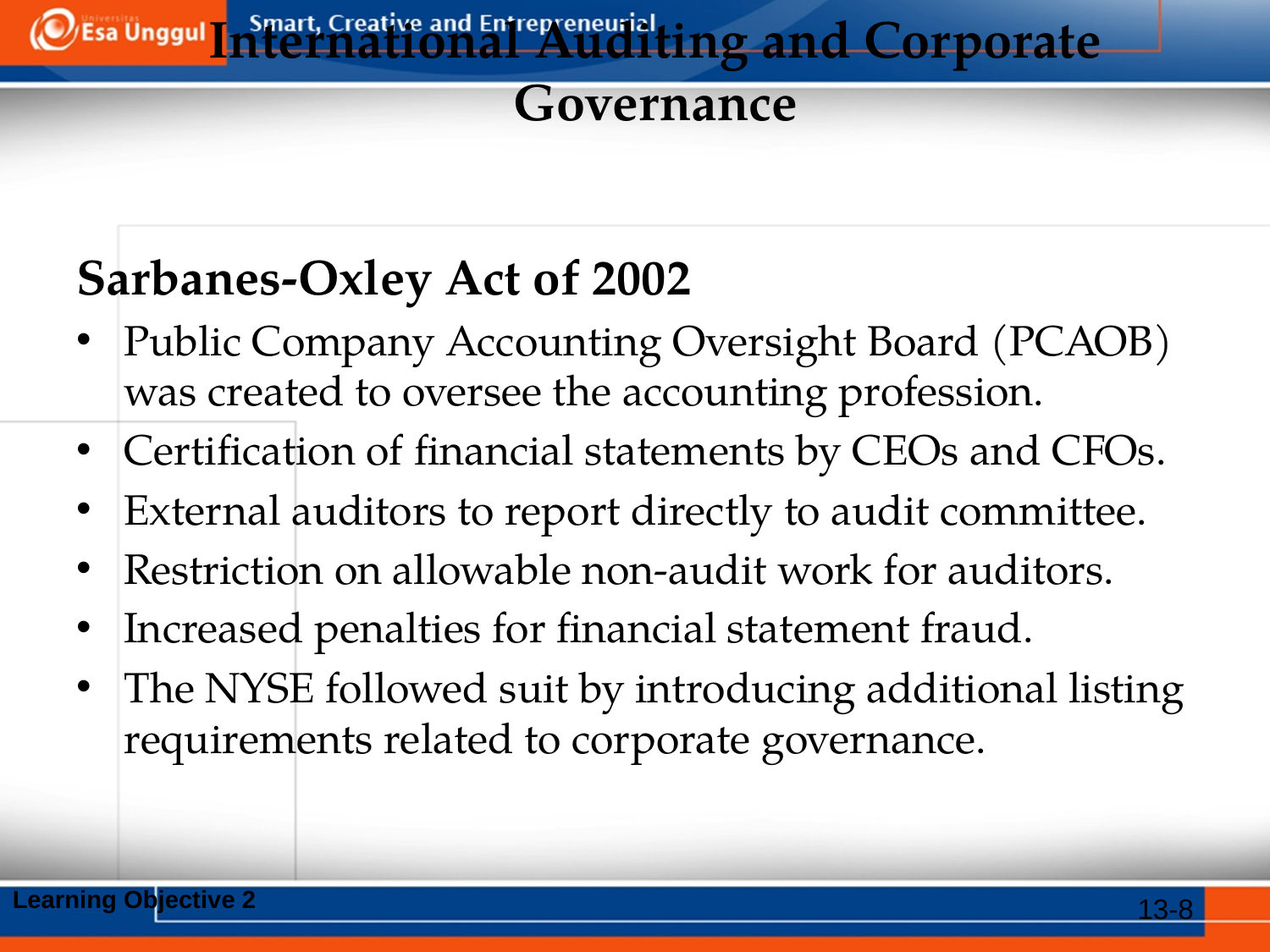

# International Auditing and Corporate Governance
Sarbanes-Oxley Act of 2002
Public Company Accounting Oversight Board (PCAOB) was created to oversee the accounting profession.
Certification of financial statements by CEOs and CFOs.
External auditors to report directly to audit committee.
Restriction on allowable non-audit work for auditors.
Increased penalties for financial statement fraud.
The NYSE followed suit by introducing additional listing requirements related to corporate governance.
Learning Objective 2
13-8